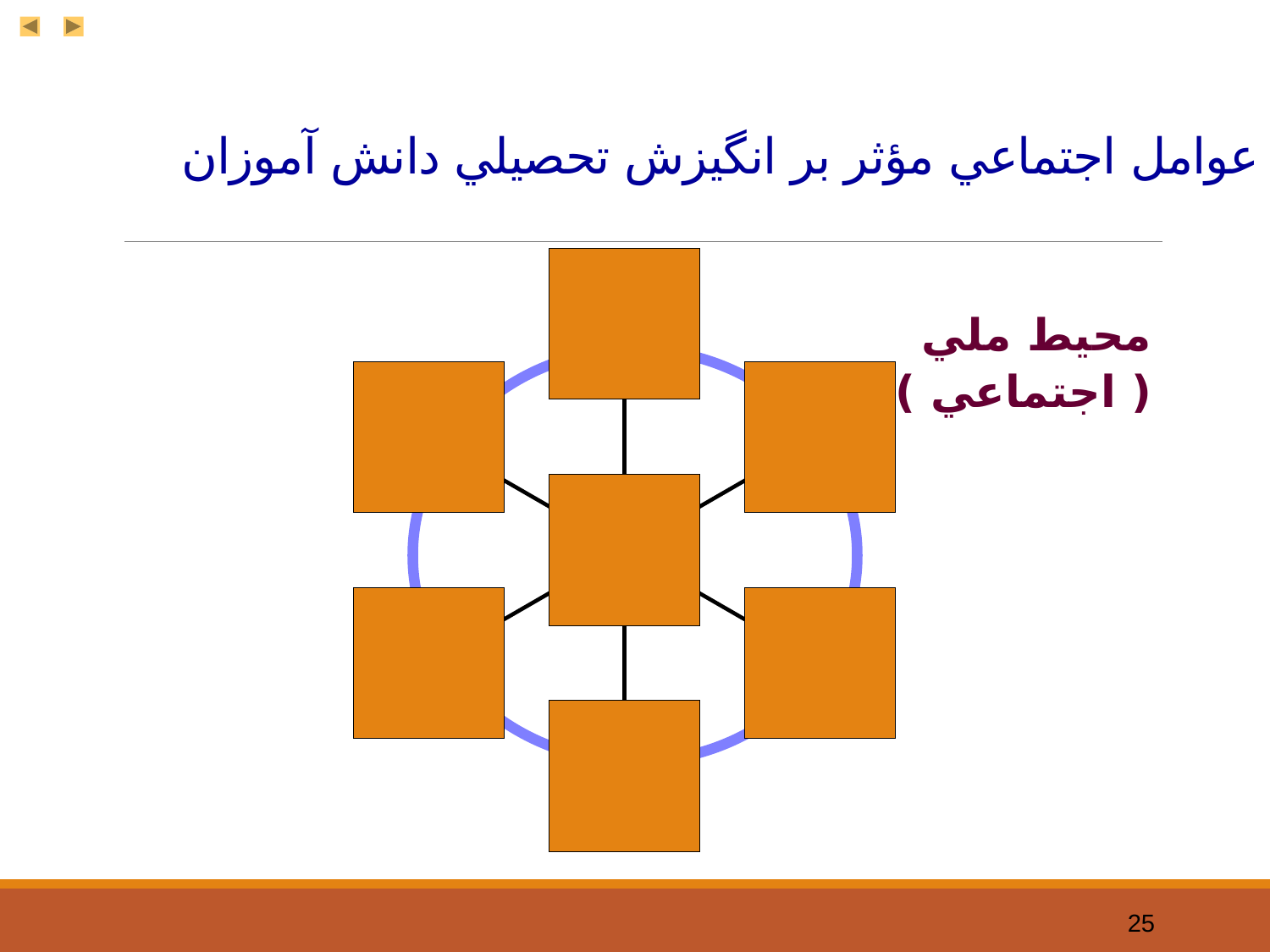

# عوامل اجتماعي مؤثر بر انگيزش تحصيلي دانش آموزان

محيط ملي
( اجتماعي )

25